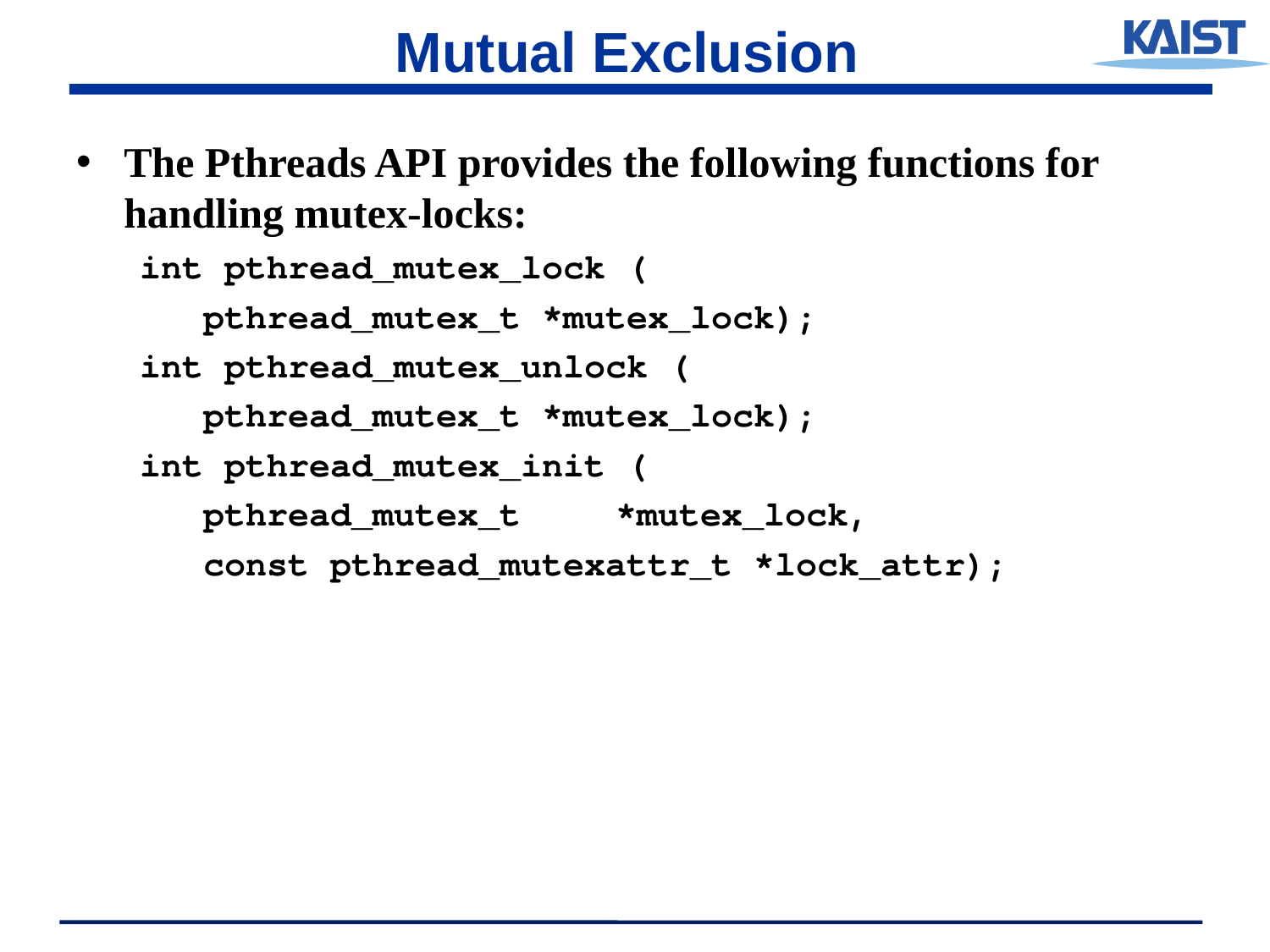

# Mutual Exclusion
The Pthreads API provides the following functions for handling mutex-locks:
int pthread_mutex_lock (
pthread_mutex_t *mutex_lock);
int pthread_mutex_unlock (
pthread_mutex_t *mutex_lock);
int pthread_mutex_init (
pthread_mutex_t 	*mutex_lock,
const pthread_mutexattr_t *lock_attr);